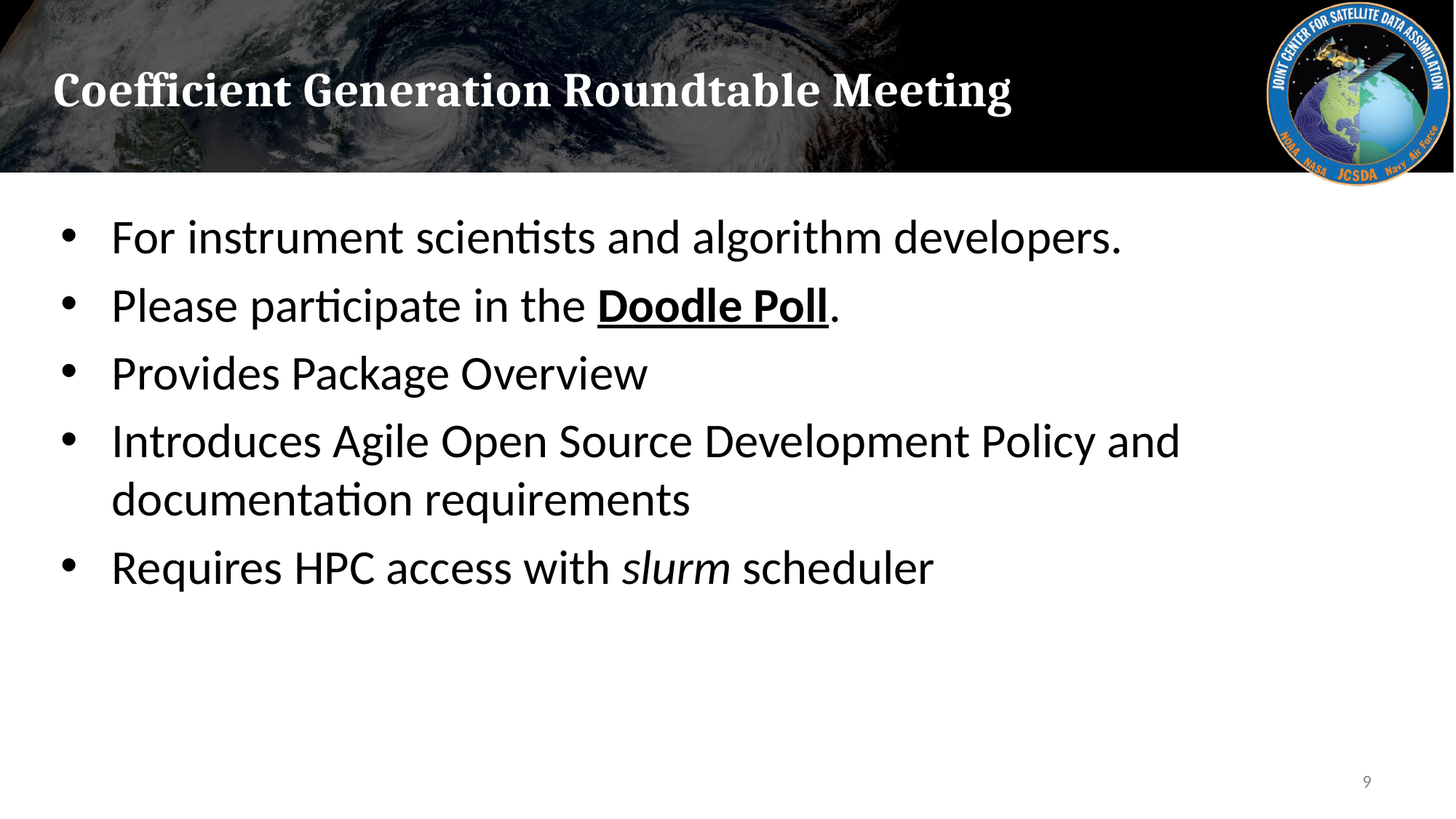

# Coefficient Generation Roundtable Meeting
For instrument scientists and algorithm developers.
Please participate in the Doodle Poll.
Provides Package Overview
Introduces Agile Open Source Development Policy and documentation requirements
Requires HPC access with slurm scheduler

9